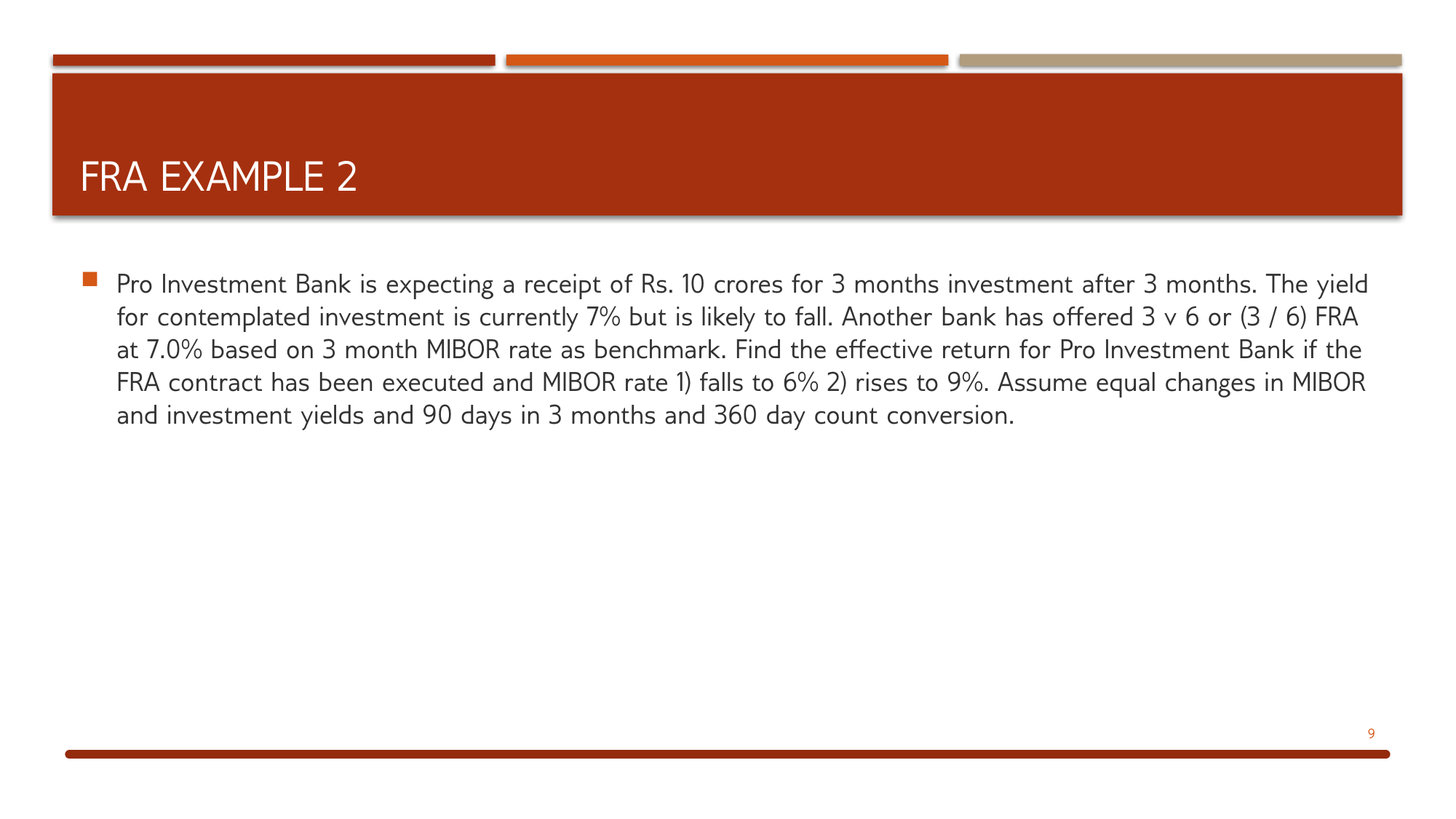

# Fra example 2
Pro Investment Bank is expecting a receipt of Rs. 10 crores for 3 months investment after 3 months. The yield for contemplated investment is currently 7% but is likely to fall. Another bank has offered 3 v 6 or (3 / 6) FRA at 7.0% based on 3 month MIBOR rate as benchmark. Find the effective return for Pro Investment Bank if the FRA contract has been executed and MIBOR rate 1) falls to 6% 2) rises to 9%. Assume equal changes in MIBOR and investment yields and 90 days in 3 months and 360 day count conversion.

9